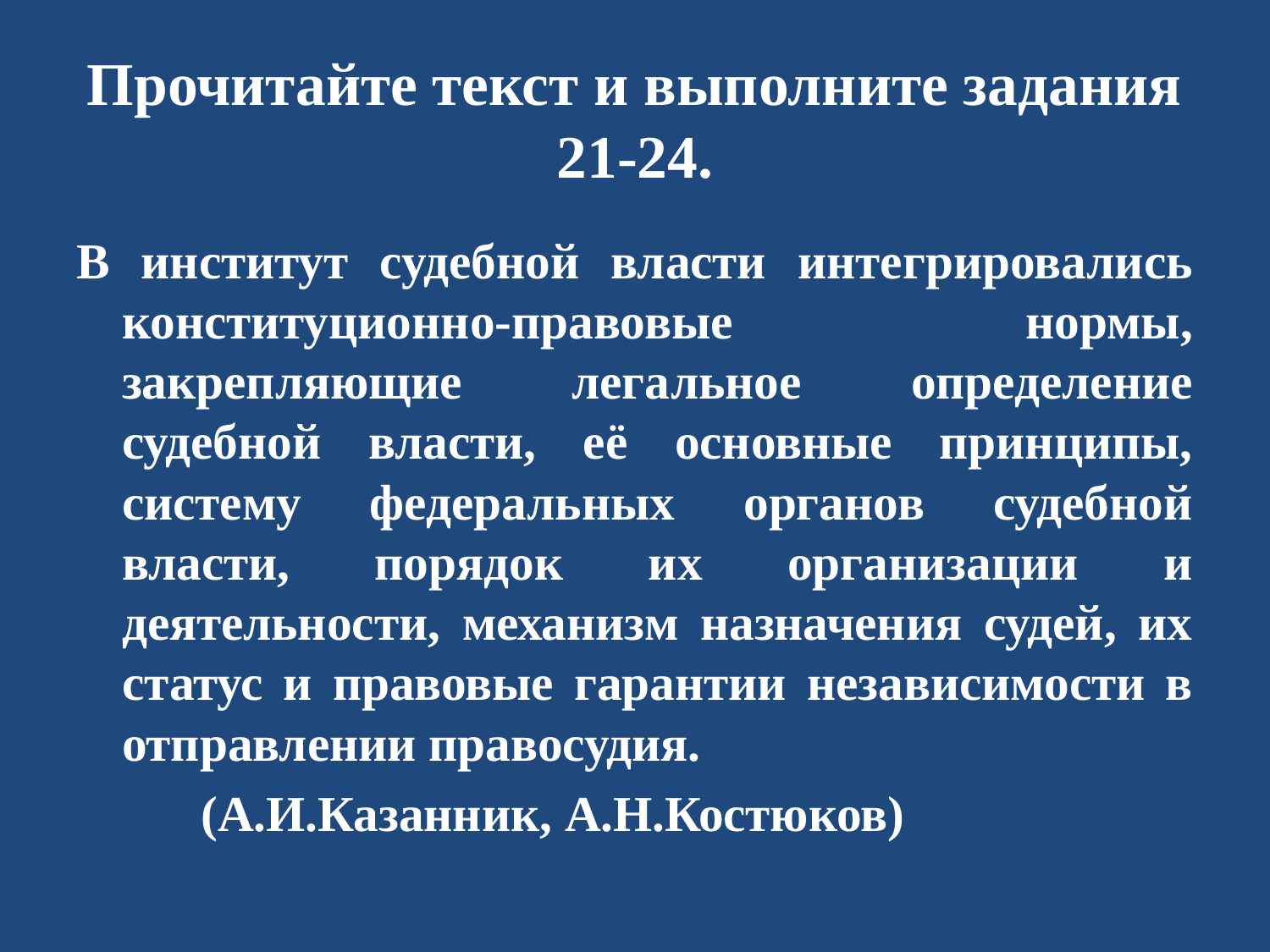

# Прочитайте текст и выполните задания 21-24.
В институт судебной власти интегрировались конституционно-правовые нормы, закрепляющие легальное определение судебной власти, её основные принципы, систему федеральных органов судебной власти, порядок их организации и деятельности, механизм назначения судей, их статус и правовые гарантии независимости в отправлении правосудия.
          (А.И.Казанник, А.Н.Костюков)